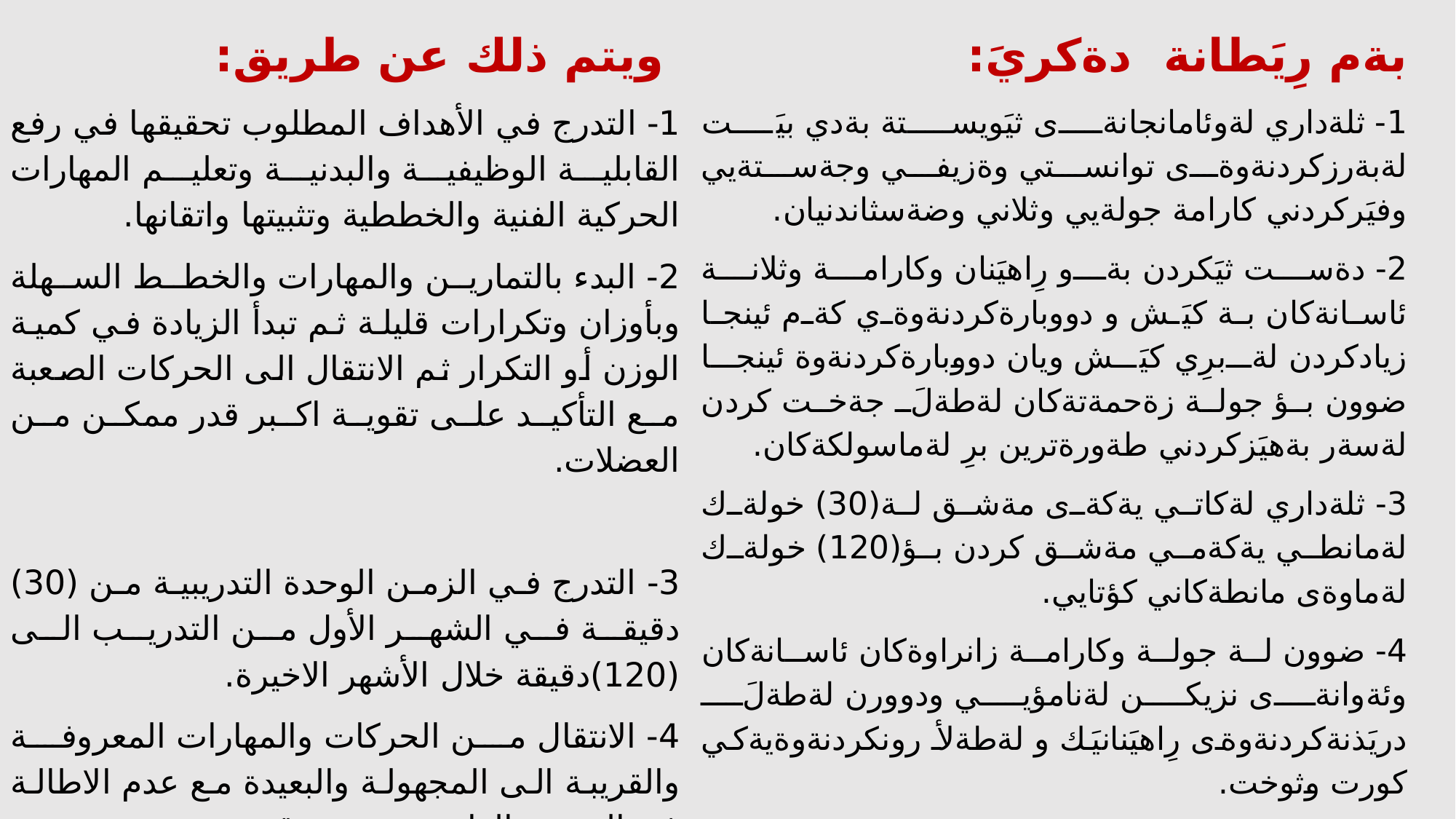

ويتم ذلك عن طريق:
1- التدرج في الأهداف المطلوب تحقيقها في رفع القابلية الوظيفية والبدنية وتعليم المهارات الحركية الفنية والخططية وتثبيتها واتقانها.
2- البدء بالتمارين والمهارات والخطط السهلة وبأوزان وتكرارات قليلة ثم تبدأ الزيادة في كمية الوزن أو التكرار ثم الانتقال الى الحركات الصعبة مع التأكيد على تقوية اكبر قدر ممكن من العضلات.

3- التدرج في الزمن الوحدة التدريبية من (30) دقيقة في الشهر الأول من التدريب الى (120)دقيقة خلال الأشهر الاخيرة.
4- الانتقال من الحركات والمهارات المعروفة والقريبة الى المجهولة والبعيدة مع عدم الاطالة في التمرين الواحد مع شرح قصير ومختصر.
5- الربط المنتظم بين عناصر الوحدة التدريبية والارتفاع التصاعدي للشدة والحجم، وتعتمد كل هذه الأمور التدريبية على مستوى النمو والتطور الوظيفي للأجهزة وعلى العمر والجنس ومستوى اللاعب من التدريب.
بةم رِيَطانة  دةكريَ:
1- ثلةداري لةوئامانجانةى ثيَويستة بةدي بيَت لةبةرزكردنةوةى توانستي وةزيفي وجةستةيي وفيَركردني كارامة جولةيي وثلاني وضةسثاندنيان.
2- دةست ثيَكردن بةو رِاهيَنان وكارامة وثلانة ئاسانةكان بة كيَش و دووبارةكردنةوةي كةم ئينجا زيادكردن لةبرِي كيَش ويان دووبارةكردنةوة ئينجا ضوون بؤ جولة زةحمةتةكان لةطةلَ جةخت كردن لةسةر بةهيَزكردني طةورةترين برِ لةماسولكةكان.
3- ثلةداري لةكاتي يةكةى مةشق لة(30) خولةك لةمانطي يةكةمي مةشق كردن بؤ(120) خولةك لةماوةى مانطةكاني كؤتايي.
4- ضوون لة جولة وكارامة زانراوةكان ئاسانةكان وئةوانةى نزيكن لةنامؤيي ودوورن لةطةلَ دريَذنةكردنةوةى رِاهيَنانيَك و لةطةلأ رونكردنةوةيةكي كورت وثوخت.
5- بةيةكةوةبةستني رِيَكخراو لةنيَوان برطةكاني يةكةى مةشق كردن وبةرزكردنةوةى بةرزبوونةوة بؤ تووندي وقةبارة، هةموو ئةمانة ثشت دةبةستيَ لةسةر ئاستي طةشة وثةرةسةندني وةزيفي كؤئةندامةكاني لةش ولةسةر تةمةن وتوخم وئاستي ياريزان لةمةشق كردن.